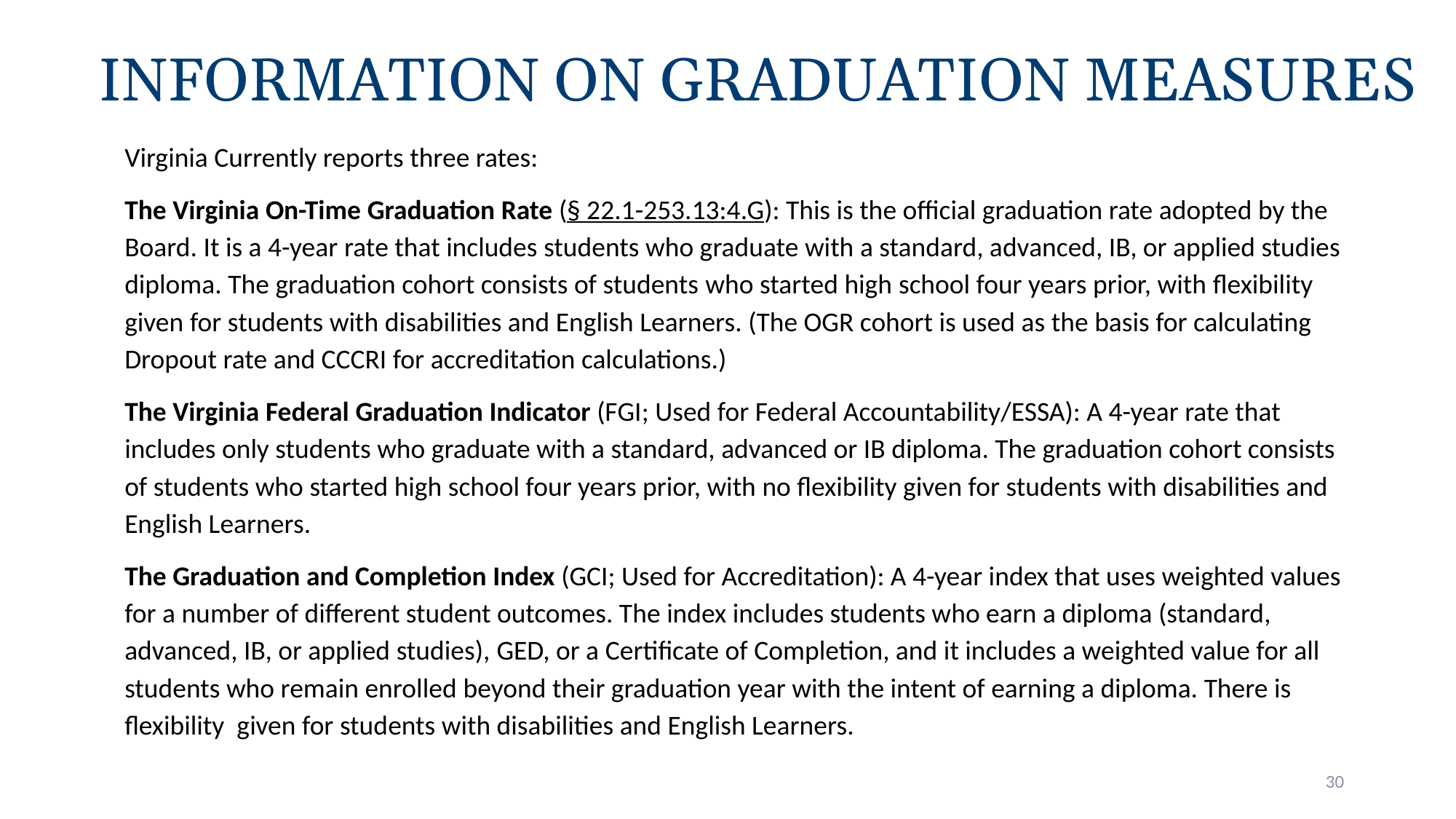

# Information on Graduation Measures
Virginia Currently reports three rates:
The Virginia On-Time Graduation Rate (§ 22.1-253.13:4.G): This is the official graduation rate adopted by the Board. It is a 4-year rate that includes students who graduate with a standard, advanced, IB, or applied studies diploma. The graduation cohort consists of students who started high school four years prior, with flexibility given for students with disabilities and English Learners. (The OGR cohort is used as the basis for calculating Dropout rate and CCCRI for accreditation calculations.)
The Virginia Federal Graduation Indicator (FGI; Used for Federal Accountability/ESSA): A 4-year rate that includes only students who graduate with a standard, advanced or IB diploma. The graduation cohort consists of students who started high school four years prior, with no flexibility given for students with disabilities and English Learners.
The Graduation and Completion Index (GCI; Used for Accreditation): A 4-year index that uses weighted values for a number of different student outcomes. The index includes students who earn a diploma (standard, advanced, IB, or applied studies), GED, or a Certificate of Completion, and it includes a weighted value for all students who remain enrolled beyond their graduation year with the intent of earning a diploma. There is flexibility  given for students with disabilities and English Learners.

30